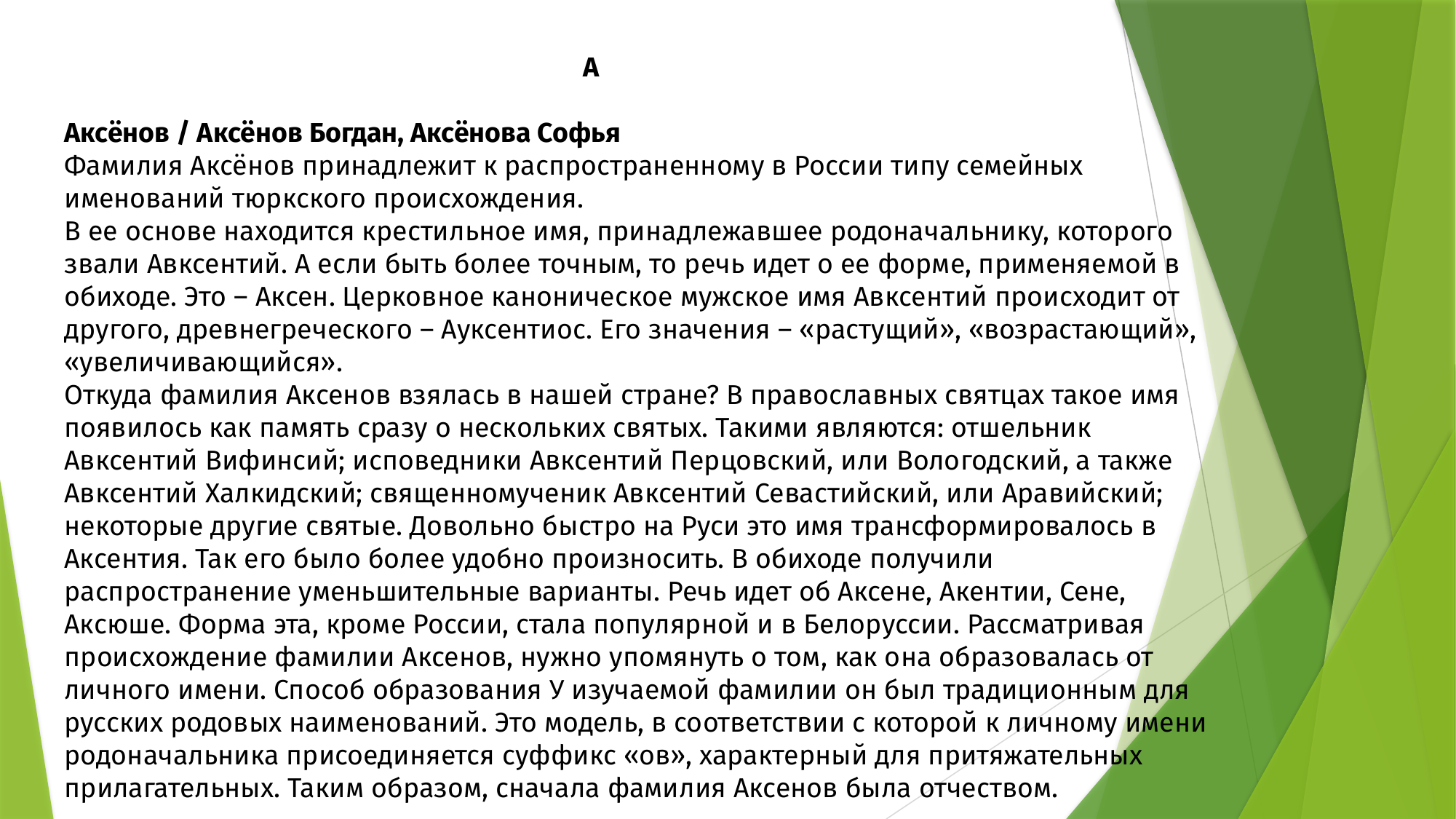

А

Аксёнов / Аксёнов Богдан, Аксёнова Софья
Фамилия Аксёнов принадлежит к распространенному в России типу семейных именований тюркского происхождения.
В ее основе находится крестильное имя, принадлежавшее родоначальнику, которого звали Авксентий. А если быть более точным, то речь идет о ее форме, применяемой в обиходе. Это – Аксен. Церковное каноническое мужское имя Авксентий происходит от другого, древнегреческого – Ауксентиос. Его значения – «растущий», «возрастающий», «увеличивающийся».
Откуда фамилия Аксенов взялась в нашей стране? В православных святцах такое имя появилось как память сразу о нескольких святых. Такими являются: отшельник Авксентий Вифинсий; исповедники Авксентий Перцовский, или Вологодский, а также Авксентий Халкидский; священномученик Авксентий Севастийский, или Аравийский; некоторые другие святые. Довольно быстро на Руси это имя трансформировалось в Аксентия. Так его было более удобно произносить. В обиходе получили распространение уменьшительные варианты. Речь идет об Аксене, Акентии, Сене, Аксюше. Форма эта, кроме России, стала популярной и в Белоруссии. Рассматривая происхождение фамилии Аксенов, нужно упомянуть о том, как она образовалась от личного имени. Способ образования У изучаемой фамилии он был традиционным для русских родовых наименований. Это модель, в соответствии с которой к личному имени родоначальника присоединяется суффикс «ов», характерный для притяжательных прилагательных. Таким образом, сначала фамилия Аксенов была отчеством.